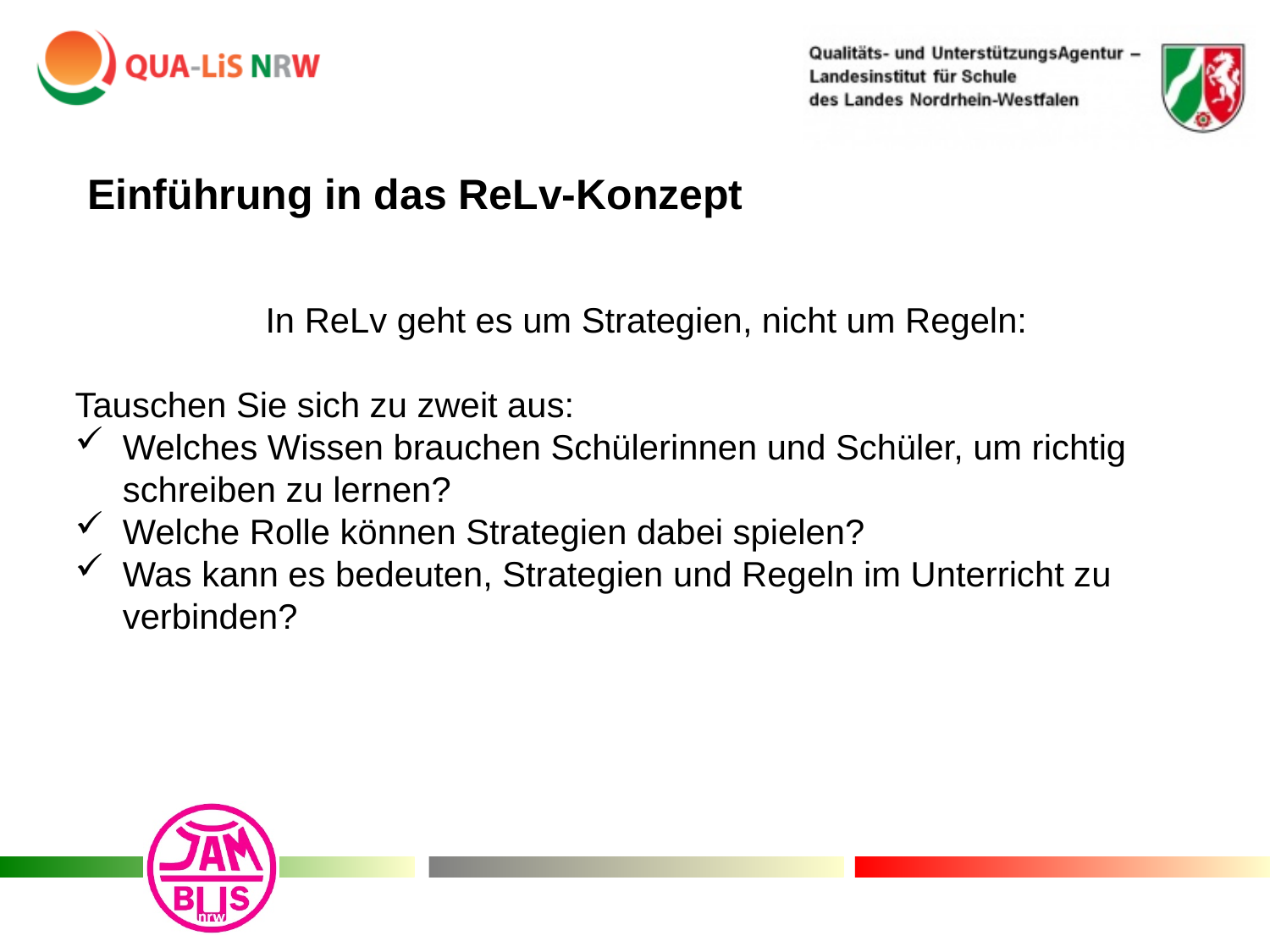

Einführung in das ReLv-Konzept
In ReLv geht es um Strategien, nicht um Regeln:

Tauschen Sie sich zu zweit aus:
Welches Wissen brauchen Schülerinnen und Schüler, um richtig schreiben zu lernen?
Welche Rolle können Strategien dabei spielen?
Was kann es bedeuten, Strategien und Regeln im Unterricht zu verbinden?